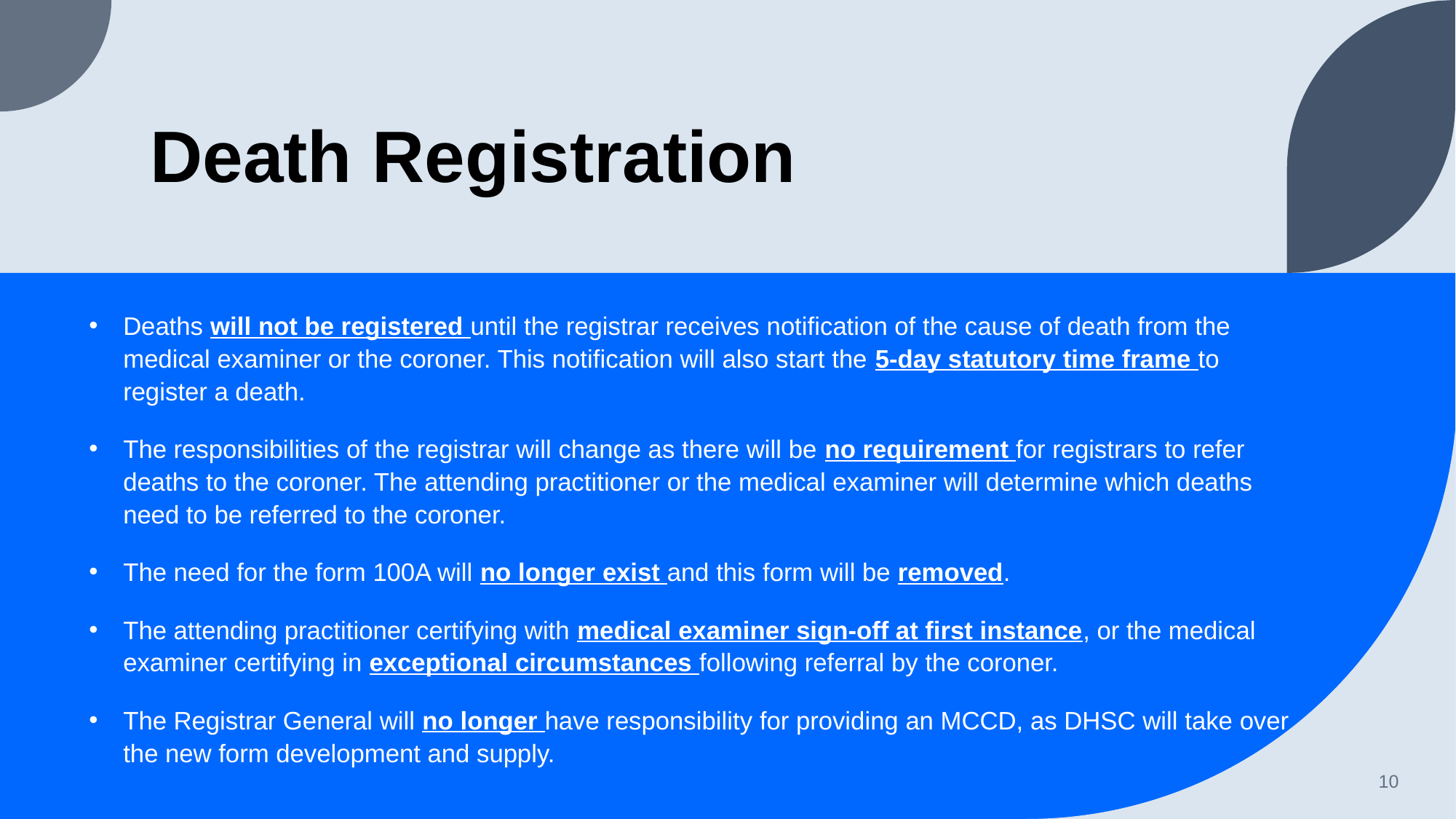

# Death Registration
Deaths will not be registered until the registrar receives notification of the cause of death from the medical examiner or the coroner. This notification will also start the 5-day statutory time frame to register a death.
The responsibilities of the registrar will change as there will be no requirement for registrars to refer deaths to the coroner. The attending practitioner or the medical examiner will determine which deaths need to be referred to the coroner.
The need for the form 100A will no longer exist and this form will be removed.
The attending practitioner certifying with medical examiner sign-off at first instance, or the medical examiner certifying in exceptional circumstances following referral by the coroner.
The Registrar General will no longer have responsibility for providing an MCCD, as DHSC will take over the new form development and supply.

10